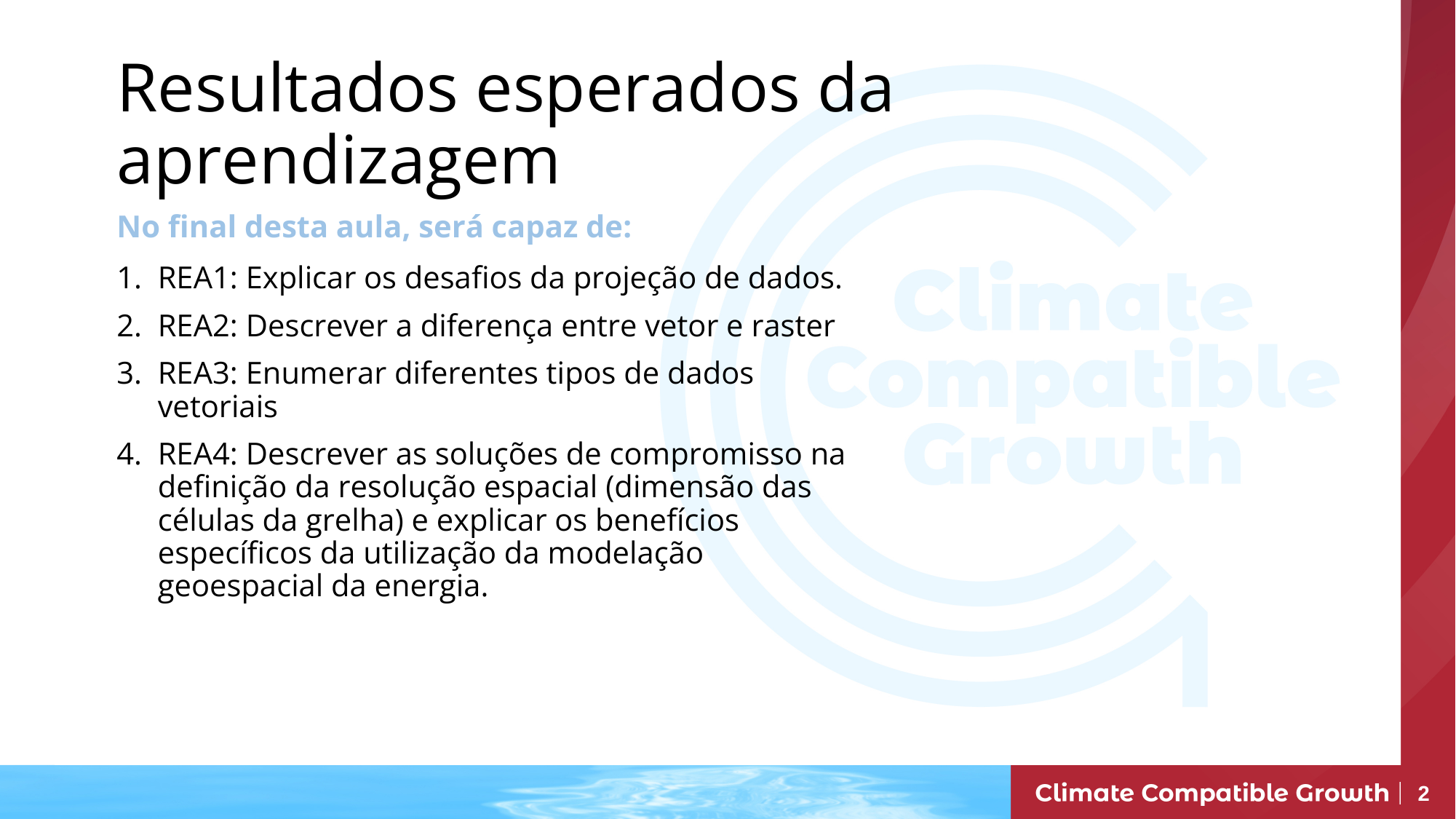

Resultados esperados da aprendizagem
No final desta aula, será capaz de:

REA1: Explicar os desafios da projeção de dados.
REA2: Descrever a diferença entre vetor e raster
REA3: Enumerar diferentes tipos de dados vetoriais
REA4: Descrever as soluções de compromisso na definição da resolução espacial (dimensão das células da grelha) e explicar os benefícios específicos da utilização da modelação geoespacial da energia.
Nome do curso